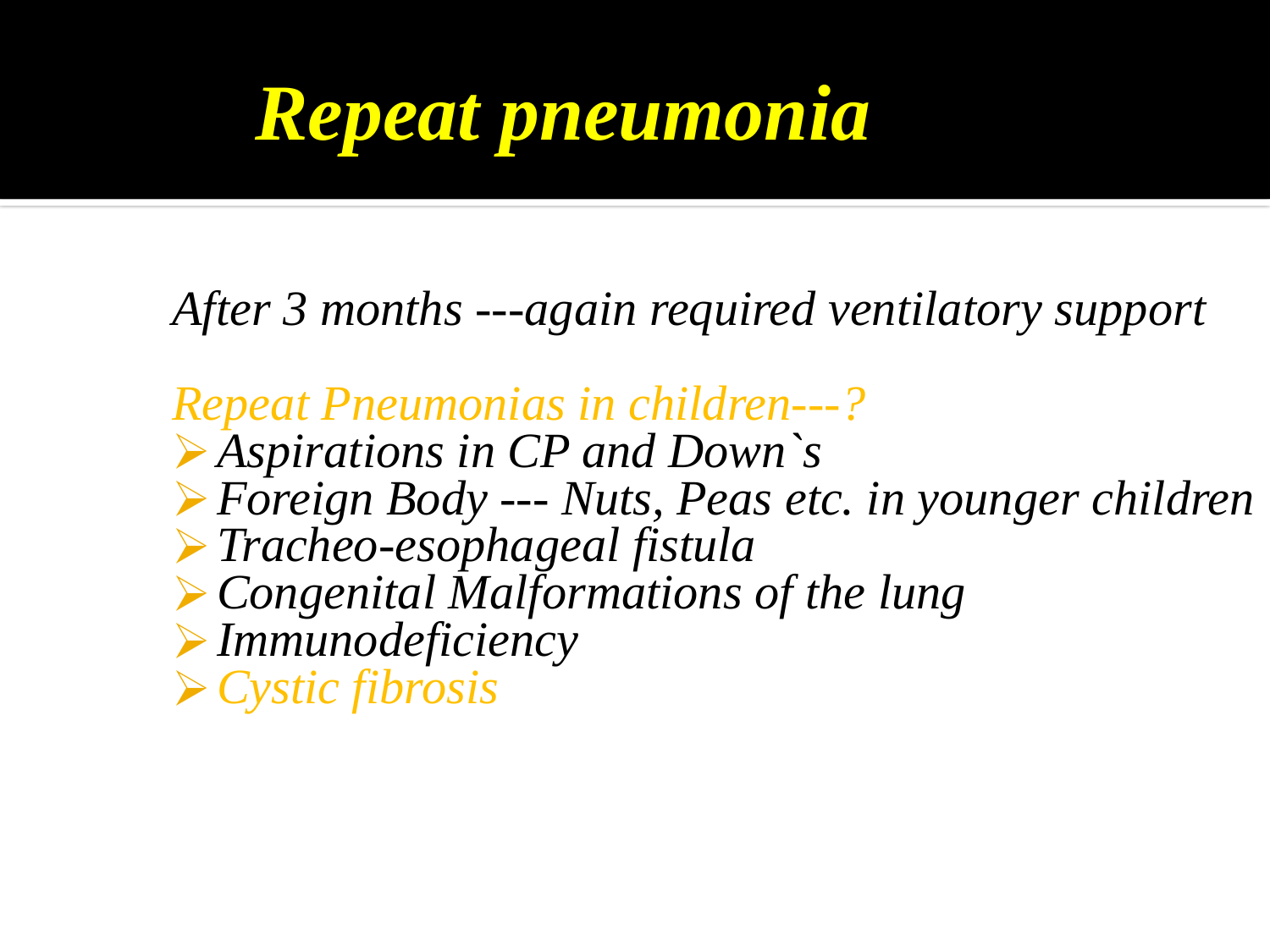

# Repeat pneumonia
After 3 months ---again required ventilatory support

Repeat Pneumonias in children---?
Aspirations in CP and Down`s
Foreign Body --- Nuts, Peas etc. in younger children
Tracheo-esophageal fistula
Congenital Malformations of the lung
Immunodeficiency
Cystic fibrosis